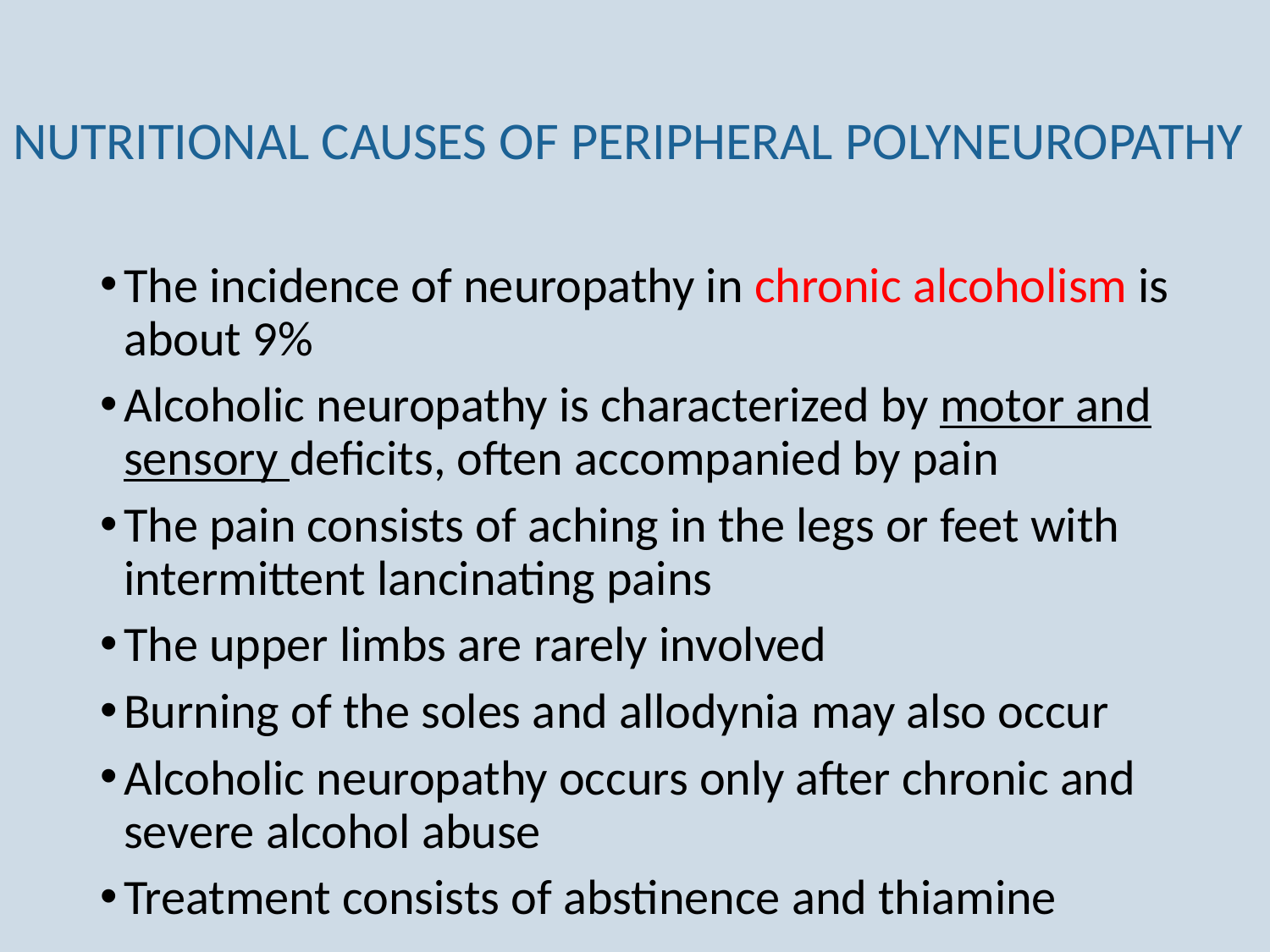

# NUTRITIONAL CAUSES OF PERIPHERAL POLYNEUROPATHY
The incidence of neuropathy in chronic alcoholism is about 9%
Alcoholic neuropathy is characterized by motor and sensory deficits, often accompanied by pain
The pain consists of aching in the legs or feet with intermittent lancinating pains
The upper limbs are rarely involved
Burning of the soles and allodynia may also occur
Alcoholic neuropathy occurs only after chronic and severe alcohol abuse
Treatment consists of abstinence and thiamine